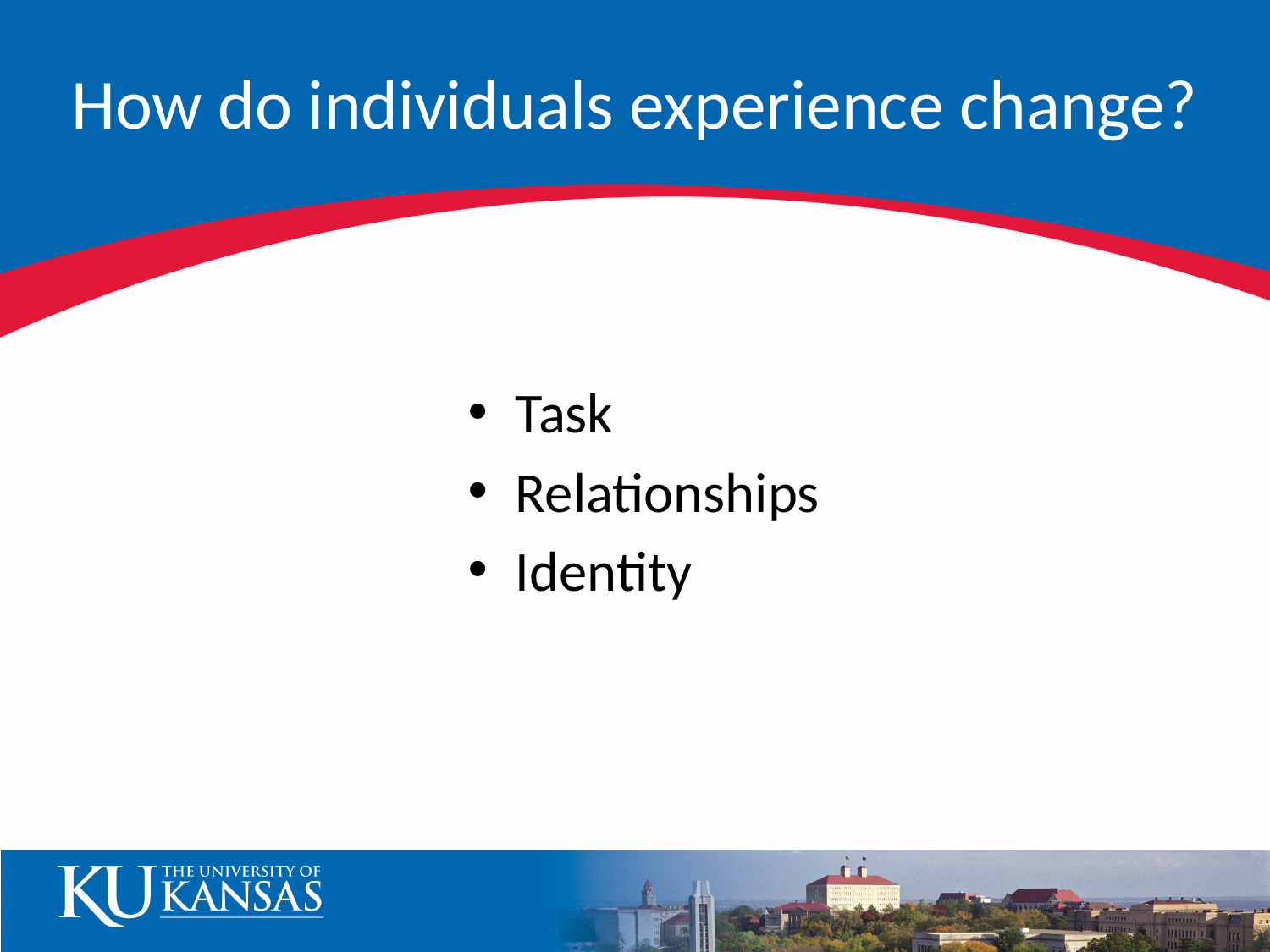

# How do individuals experience change?
Task
Relationships
Identity